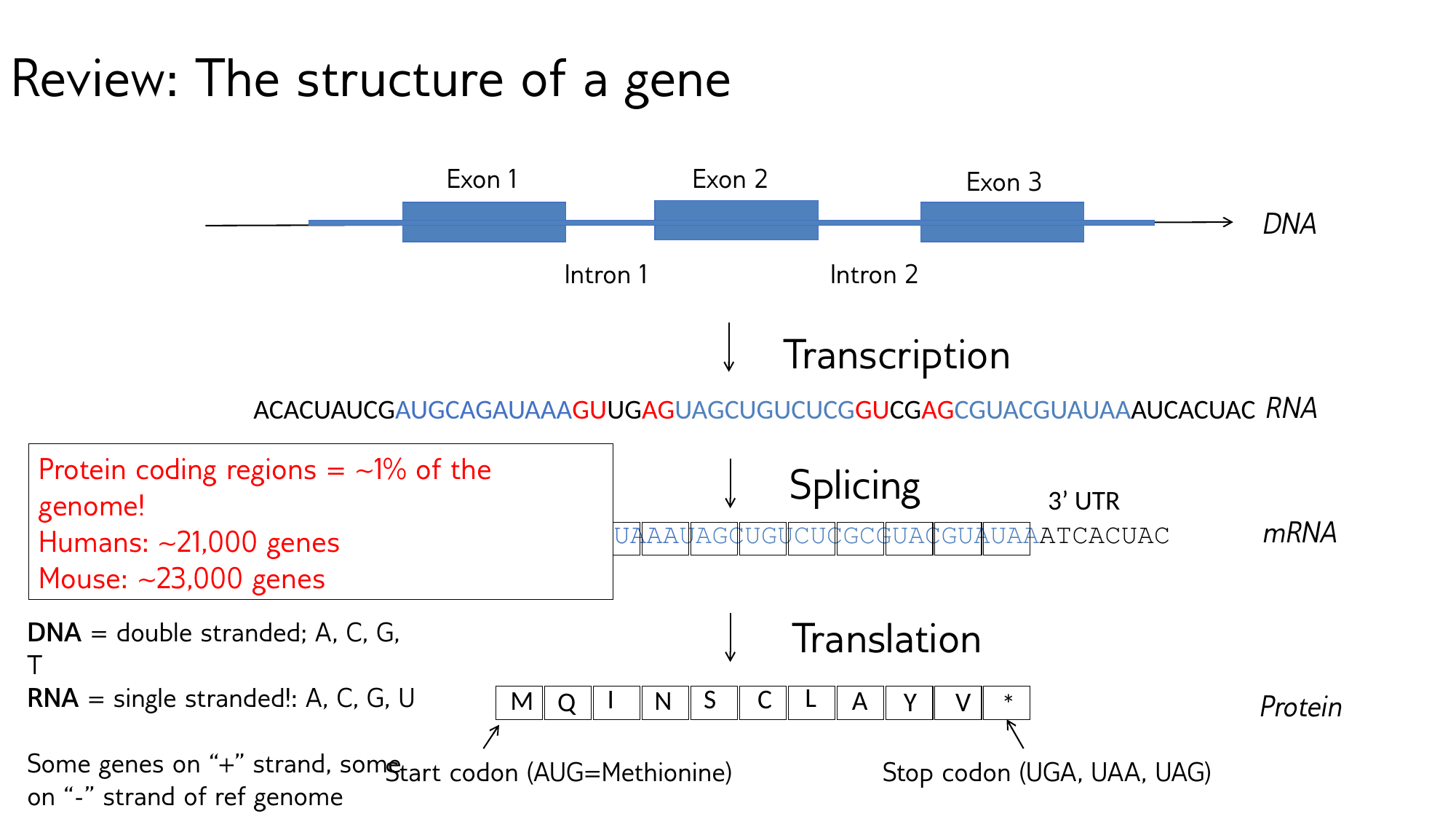

# Review: The structure of a gene
Exon 1
Exon 2
Exon 3
DNA

Intron 1
Intron 2
Transcription
RNA
ACACUAUCGAUGCAGAUAAAGUUGAGUAGCUGUCUCGGUCGAGCGUACGUAUAAAUCACUAC
Protein coding regions = ~1% of the genome!
Humans: ~21,000 genes
Mouse: ~23,000 genes
Splicing
3’ UTR
5’ UTR
mRNA
ACACUAUCGAUGCAGAUAAAUAGCUGUCUCGCGUACGUAUAAATCACUAC

Translation
DNA = double stranded; A, C, G, T
RNA = single stranded!: A, C, G, U

Some genes on “+” strand, some on “-” strand of ref genome
L
S
C
I
A
M
N
Q
Y
V
*
Protein

Start codon (AUG=Methionine)
Stop codon (UGA, UAA, UAG)